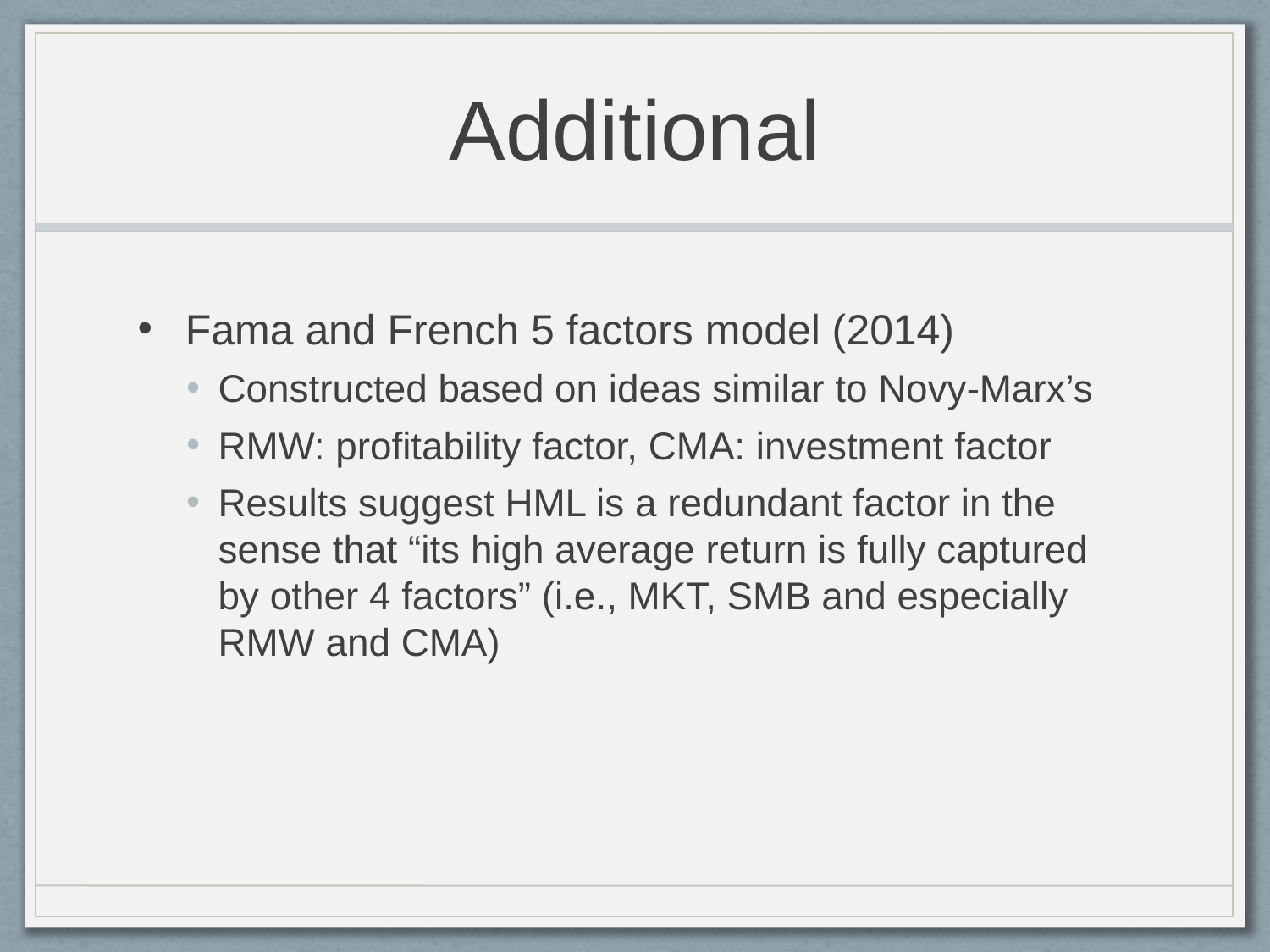

# Additional
Fama and French 5 factors model (2014)
Constructed based on ideas similar to Novy-Marx’s
RMW: profitability factor, CMA: investment factor
Results suggest HML is a redundant factor in the sense that “its high average return is fully captured by other 4 factors” (i.e., MKT, SMB and especially RMW and CMA)